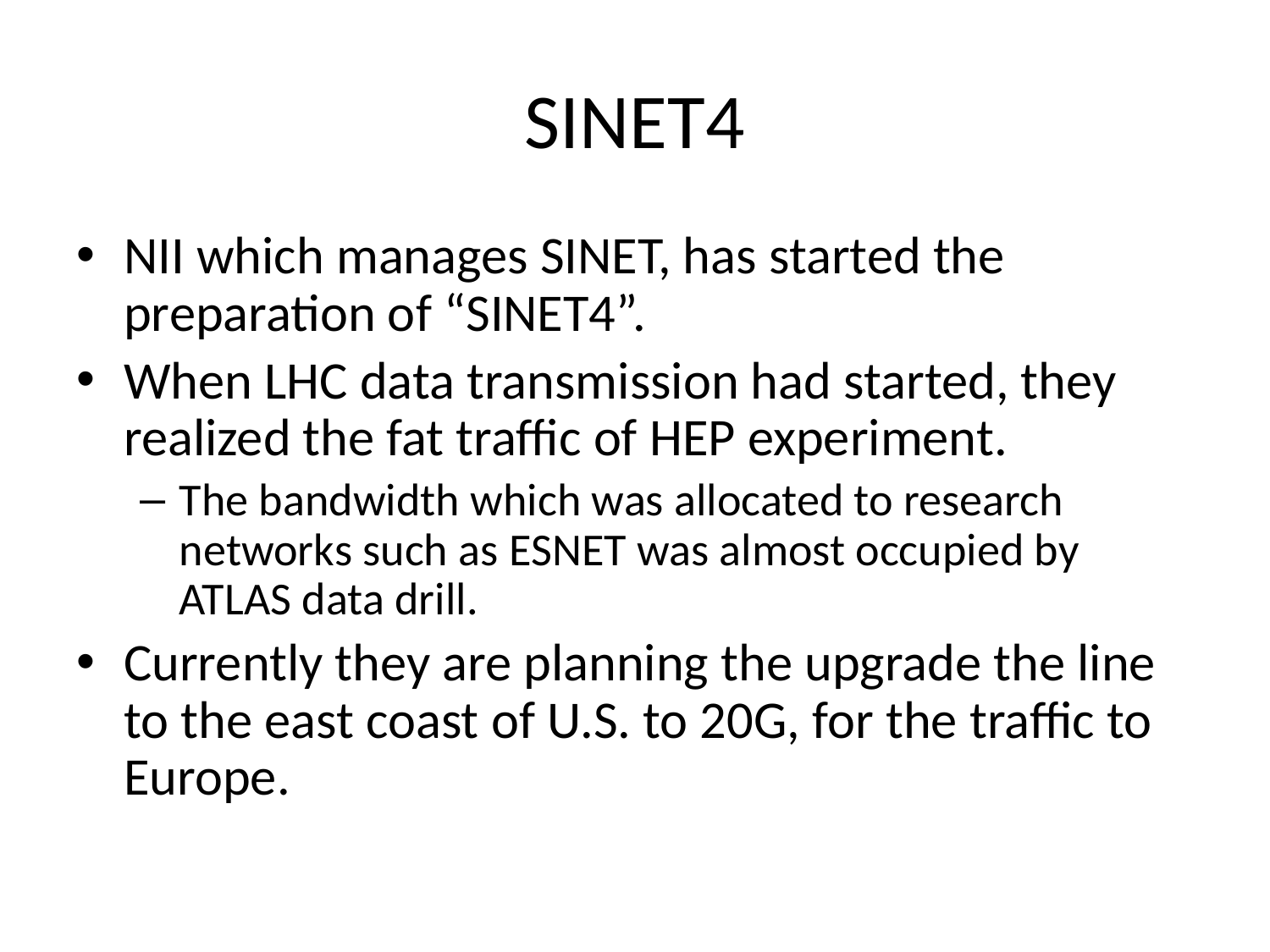

# SINET4
NII which manages SINET, has started the preparation of “SINET4”.
When LHC data transmission had started, they realized the fat traffic of HEP experiment.
The bandwidth which was allocated to research networks such as ESNET was almost occupied by ATLAS data drill.
Currently they are planning the upgrade the line to the east coast of U.S. to 20G, for the traffic to Europe.